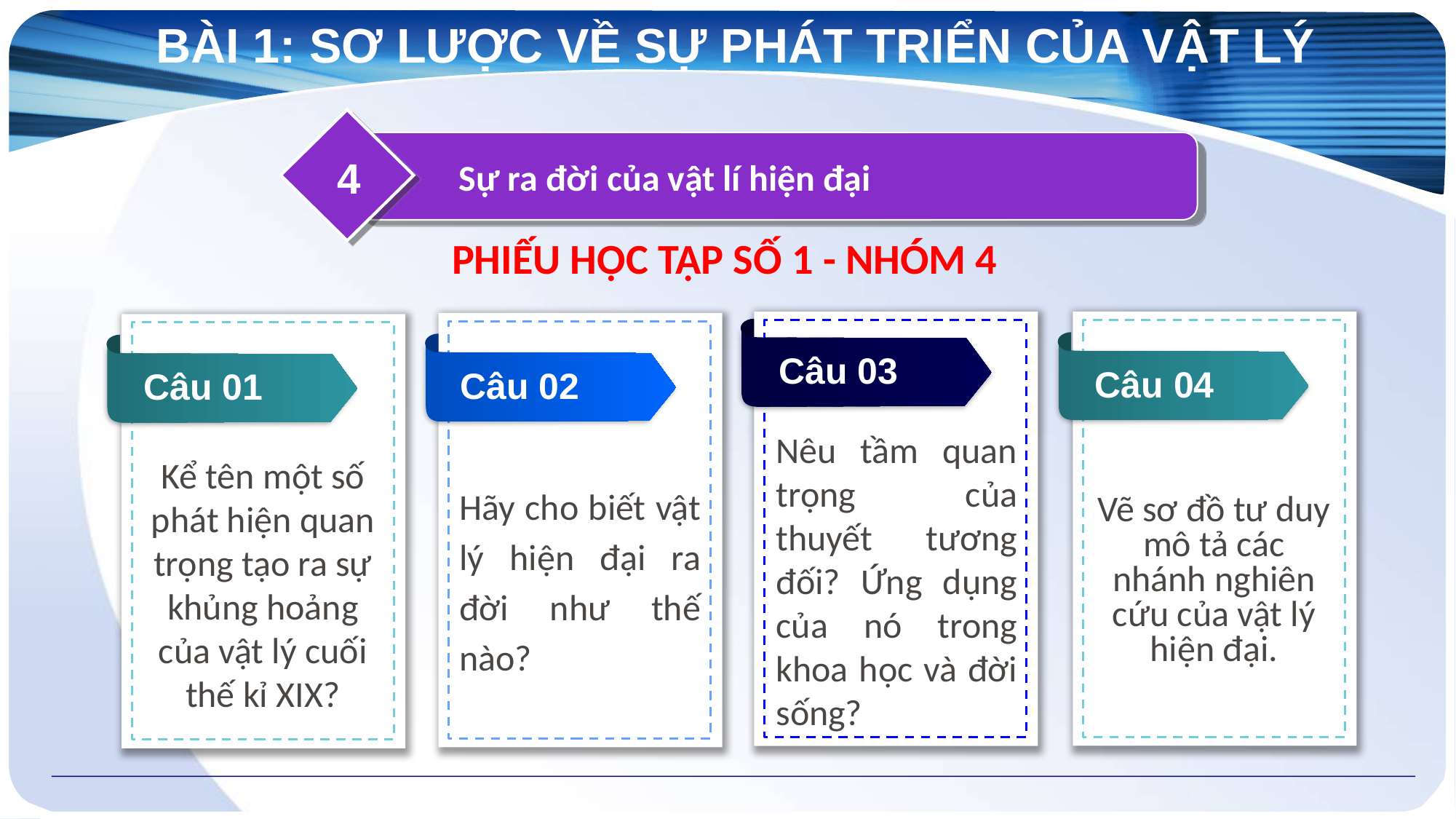

# BÀI 1: SƠ LƯỢC VỀ SỰ PHÁT TRIỂN CỦA VẬT LÝ

4
Sự ra đời của vật lí hiện đại
PHIẾU HỌC TẬP SỐ 1 - NHÓM 4

Câu 04
Vẽ sơ đồ tư duy mô tả các nhánh nghiên cứu của vật lý hiện đại.

Câu 03
Nêu tầm quan trọng của thuyết tương đối? Ứng dụng của nó trong khoa học và đời sống?

Câu 02
Hãy cho biết vật lý hiện đại ra đời như thế nào?

Câu 01
Kể tên một số phát hiện quan trọng tạo ra sự khủng hoảng của vật lý cuối thế kỉ XIX?